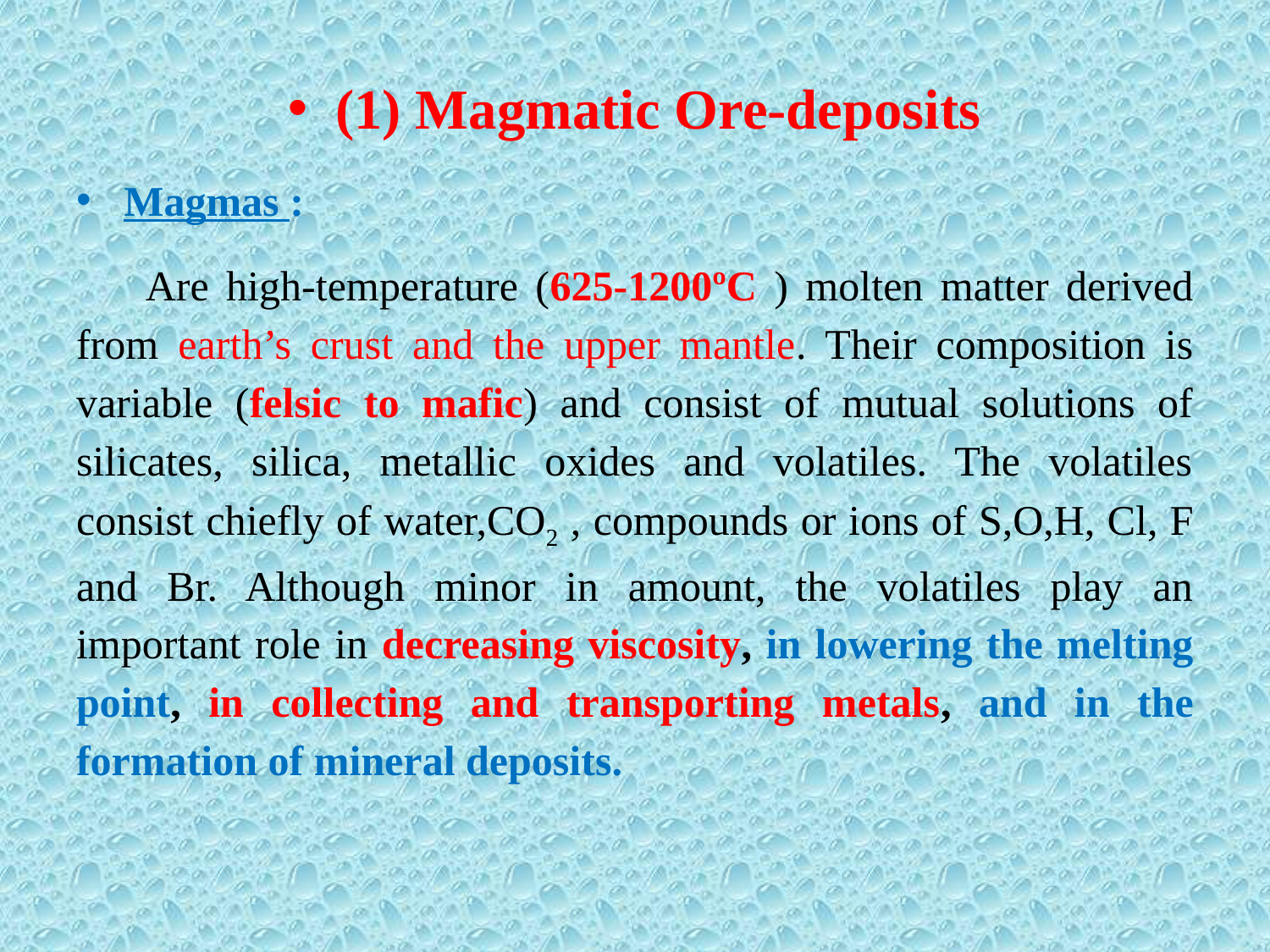

(1) Magmatic Ore-deposits
Magmas :
    Are high-temperature (625-1200ºC ) molten matter derived from earth’s crust and the upper mantle. Their composition is variable (felsic to mafic) and consist of mutual solutions of silicates, silica, metallic oxides and volatiles. The volatiles consist chiefly of water,CO2 , compounds or ions of S,O,H, Cl, F and Br. Although minor in amount, the volatiles play an important role in decreasing viscosity, in lowering the melting point, in collecting and transporting metals, and in the formation of mineral deposits.